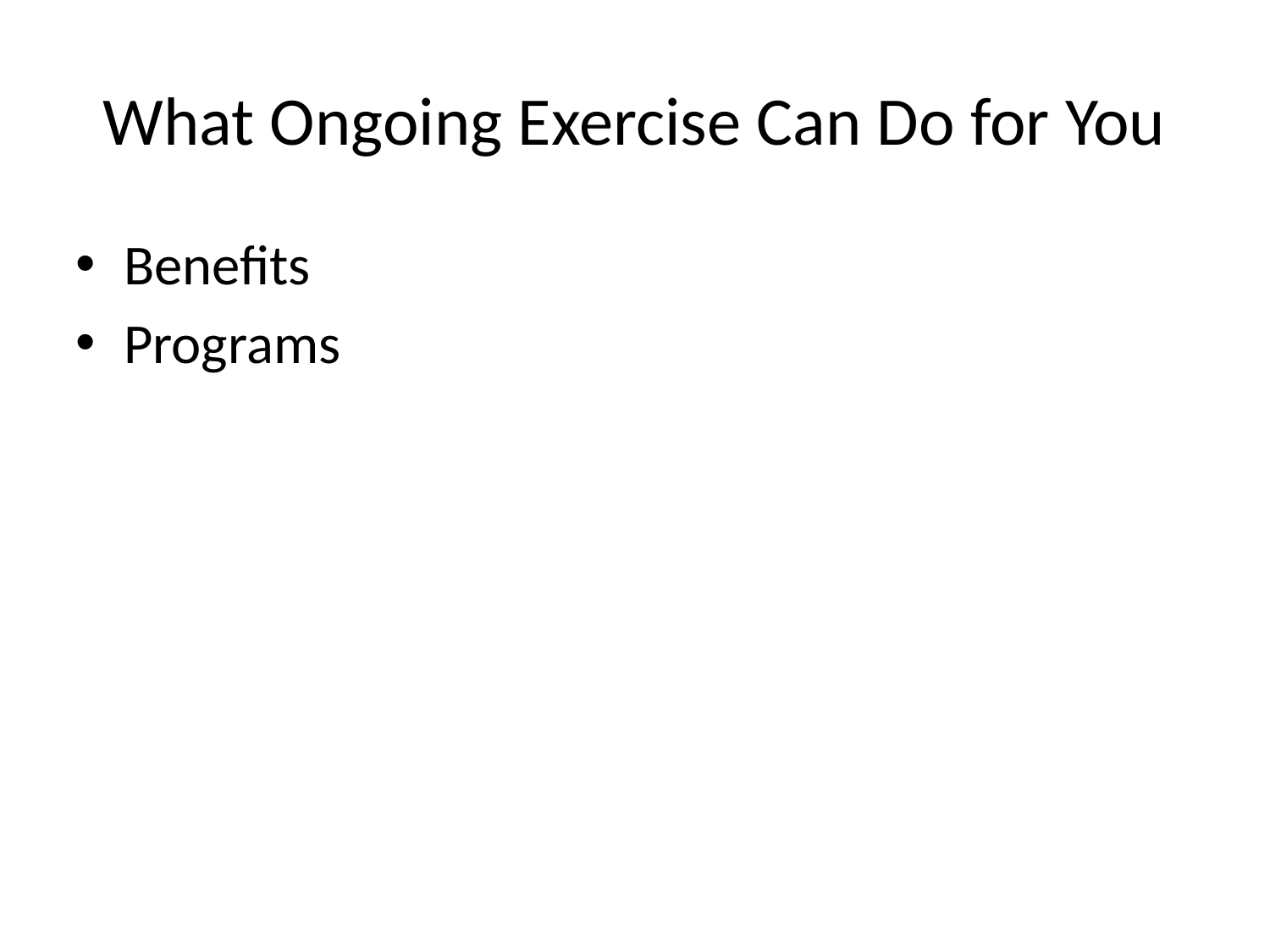

# What Ongoing Exercise Can Do for You
Benefits
Programs